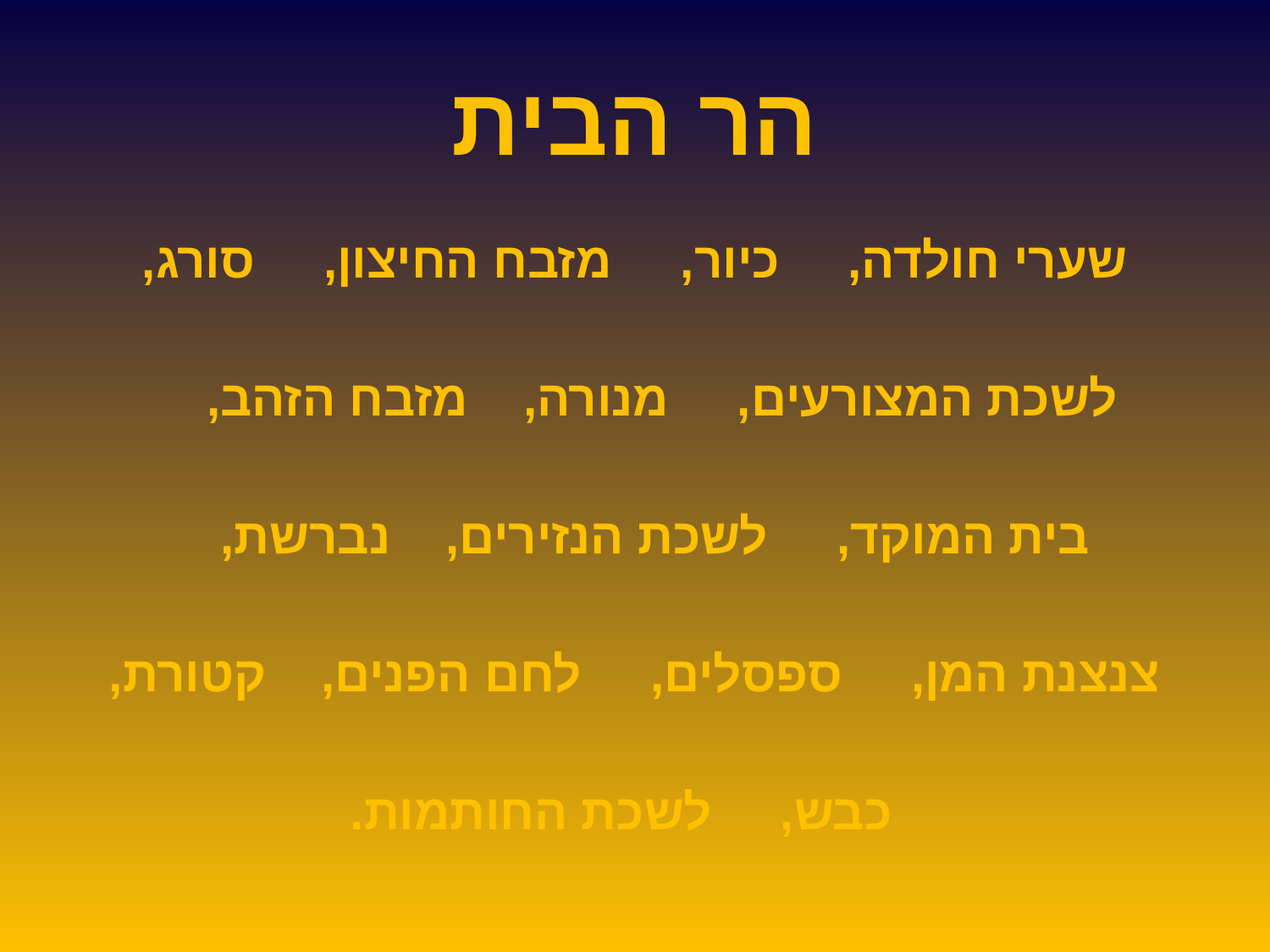

# הר הבית
שערי חולדה,     כיור,     מזבח החיצון,     סורג,

לשכת המצורעים,     מנורה,    מזבח הזהב,

   בית המוקד,     לשכת הנזירים,    נברשת,

צנצנת המן,     ספסלים,     לחם הפנים,    קטורת,

  כבש,     לשכת החותמות.